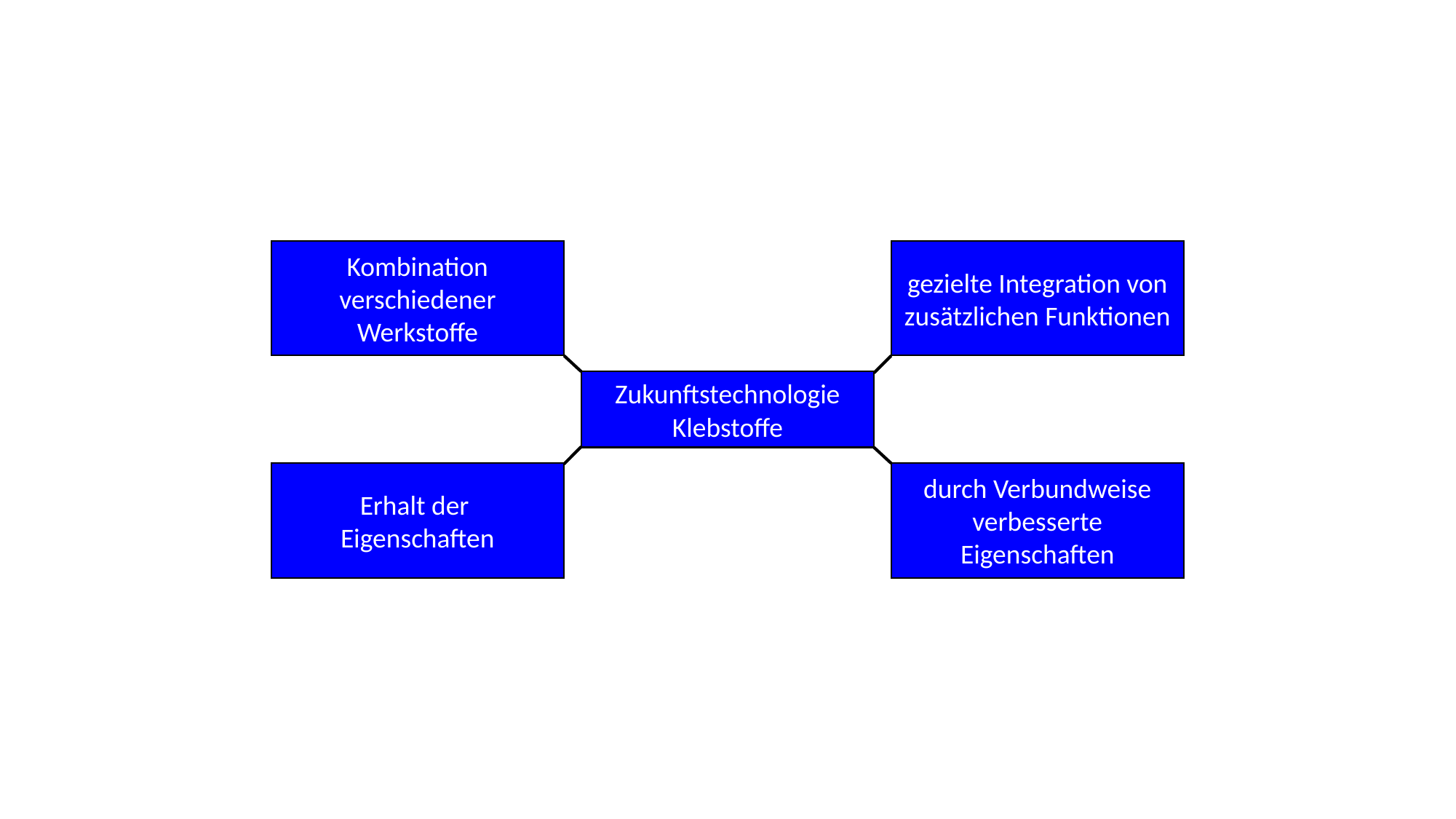

Kombination verschiedener Werkstoffe
gezielte Integration von zusätzlichen Funktionen
Zukunftstechnologie
Klebstoffe
Erhalt der
Eigenschaften
durch Verbundweise verbesserte Eigenschaften